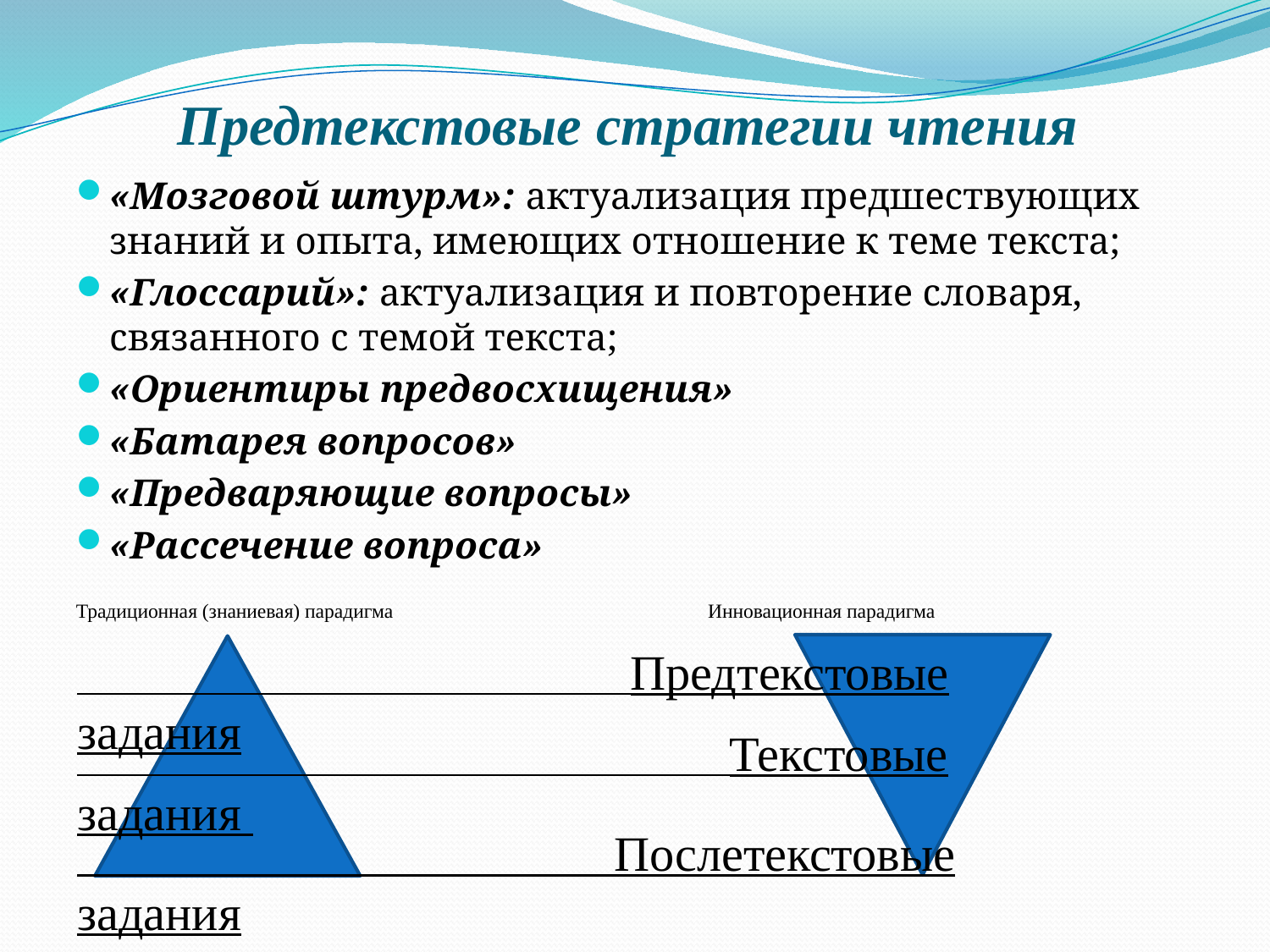

# Предтекстовые стратегии чтения
«Мозговой штурм»: актуализация предшествующих знаний и опыта, имеющих отношение к теме текста;
«Глоссарий»: актуализация и повторение словаря, связанного с темой текста;
«Ориентиры предвосхищения»
«Батарея вопросов»
«Предваряющие вопросы»
«Рассечение вопроса»

Традиционная (знаниевая) парадигма                                                              Инновационная парадигма

                                                                   Предтекстовые задания

                                                                               Текстовые задания
                                                                 Послетекстовые задания